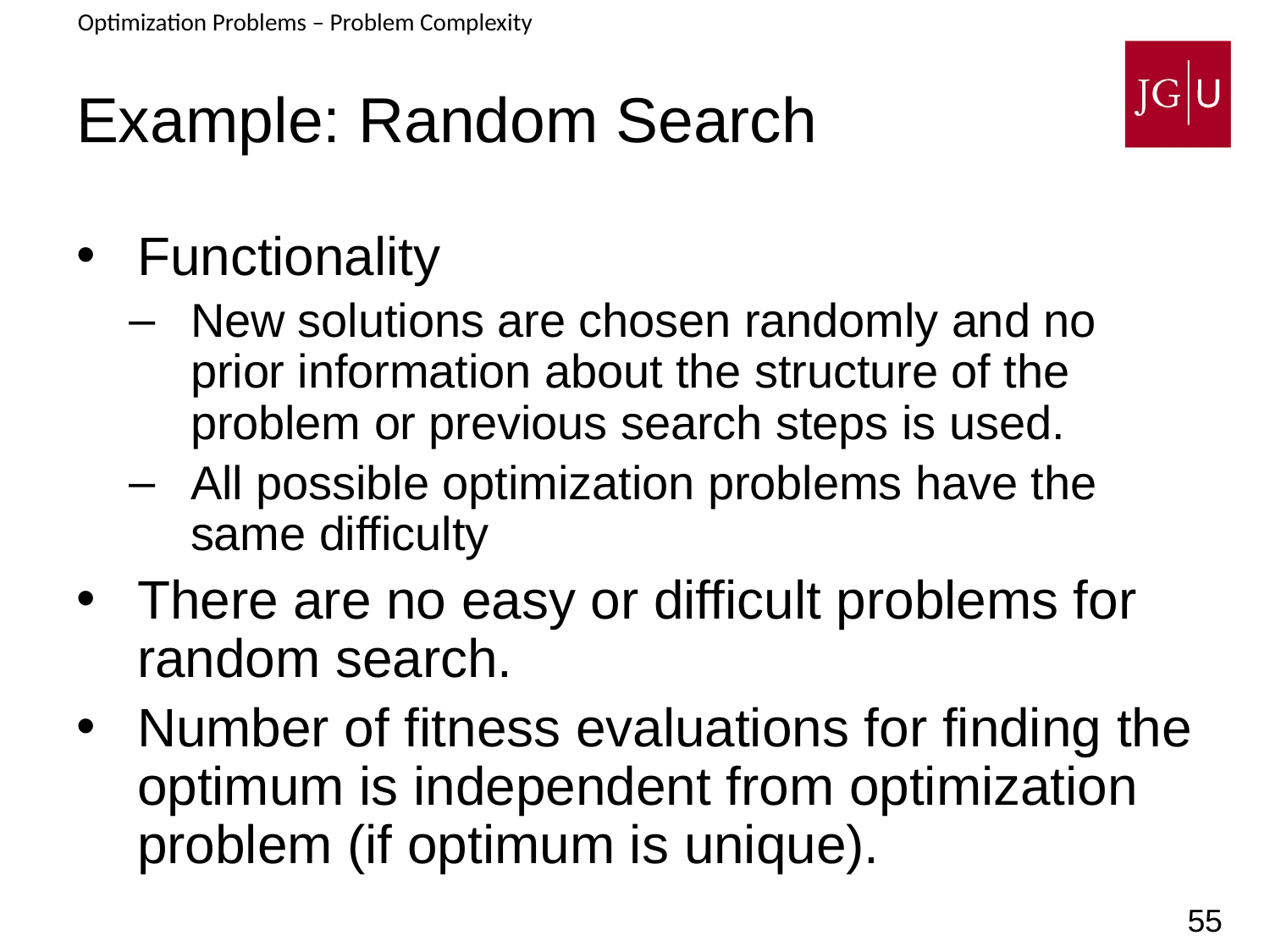

Optimization Problems – Problem Complexity
3. Problem Difficulty
# Example: Random Search
Functionality
New solutions are chosen randomly and no prior information about the structure of the problem or previous search steps is used.
All possible optimization problems have the same difficulty
There are no easy or difficult problems for random search.
Number of fitness evaluations for finding the optimum is independent from optimization problem (if optimum is unique).